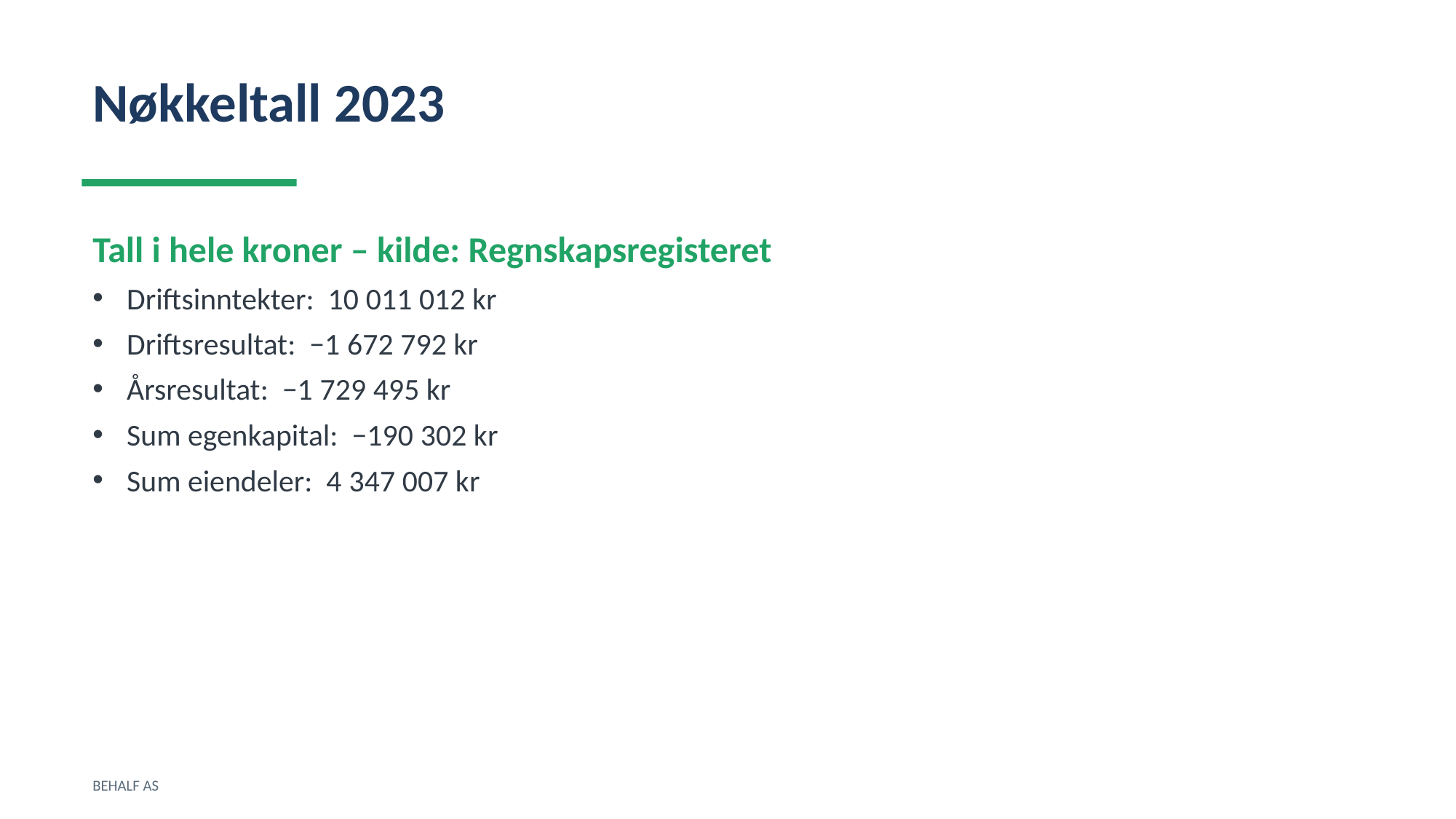

Nøkkeltall 2023

Tall i hele kroner – kilde: Regnskapsregisteret
Driftsinntekter:  10 011 012 kr
Driftsresultat:  −1 672 792 kr
Årsresultat:  −1 729 495 kr
Sum egenkapital:  −190 302 kr
Sum eiendeler:  4 347 007 kr
BEHALF AS